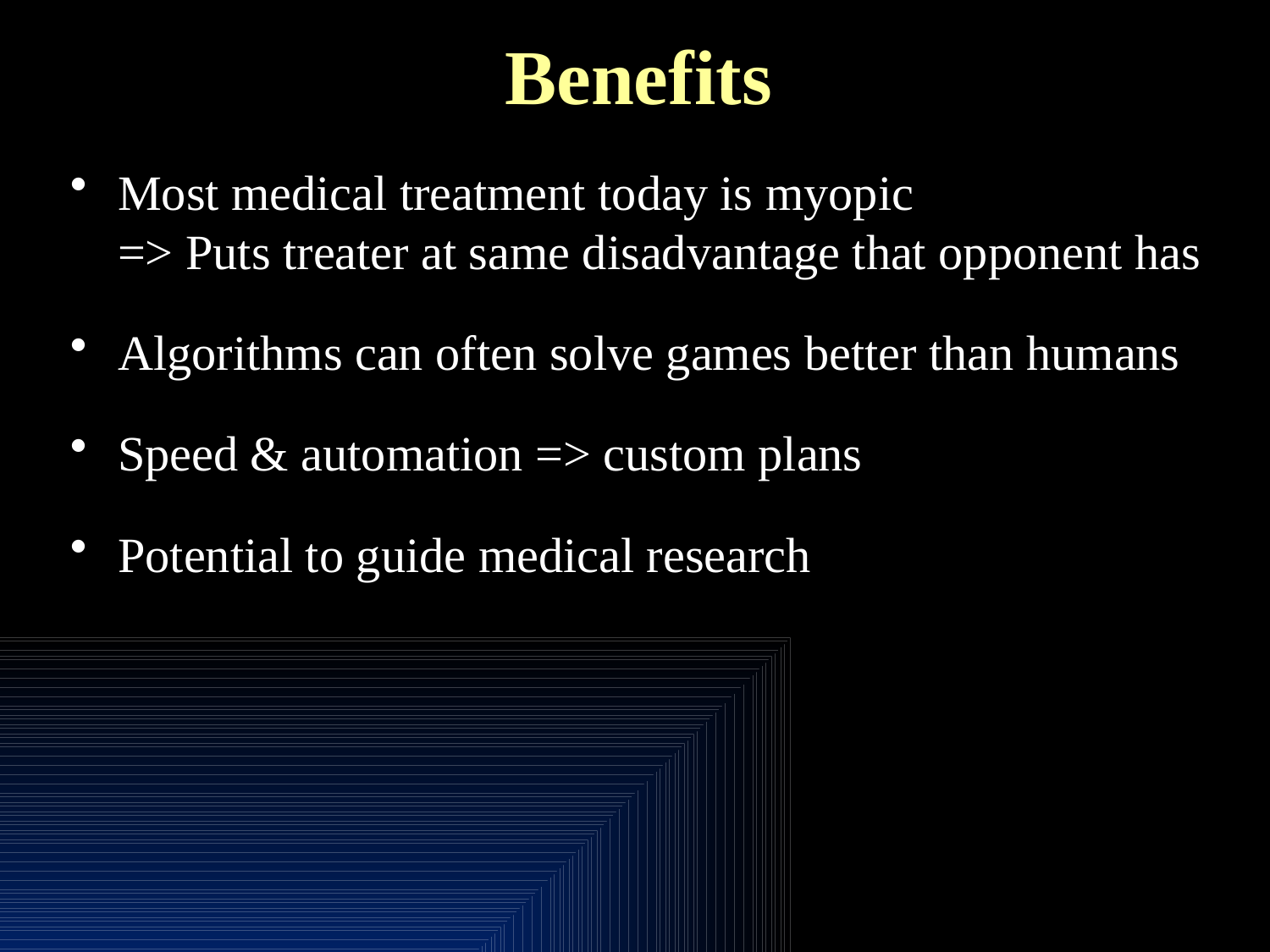

# Benefits
Most medical treatment today is myopic
=> Puts treater at same disadvantage that opponent has
Algorithms can often solve games better than humans
Speed & automation => custom plans
Potential to guide medical research